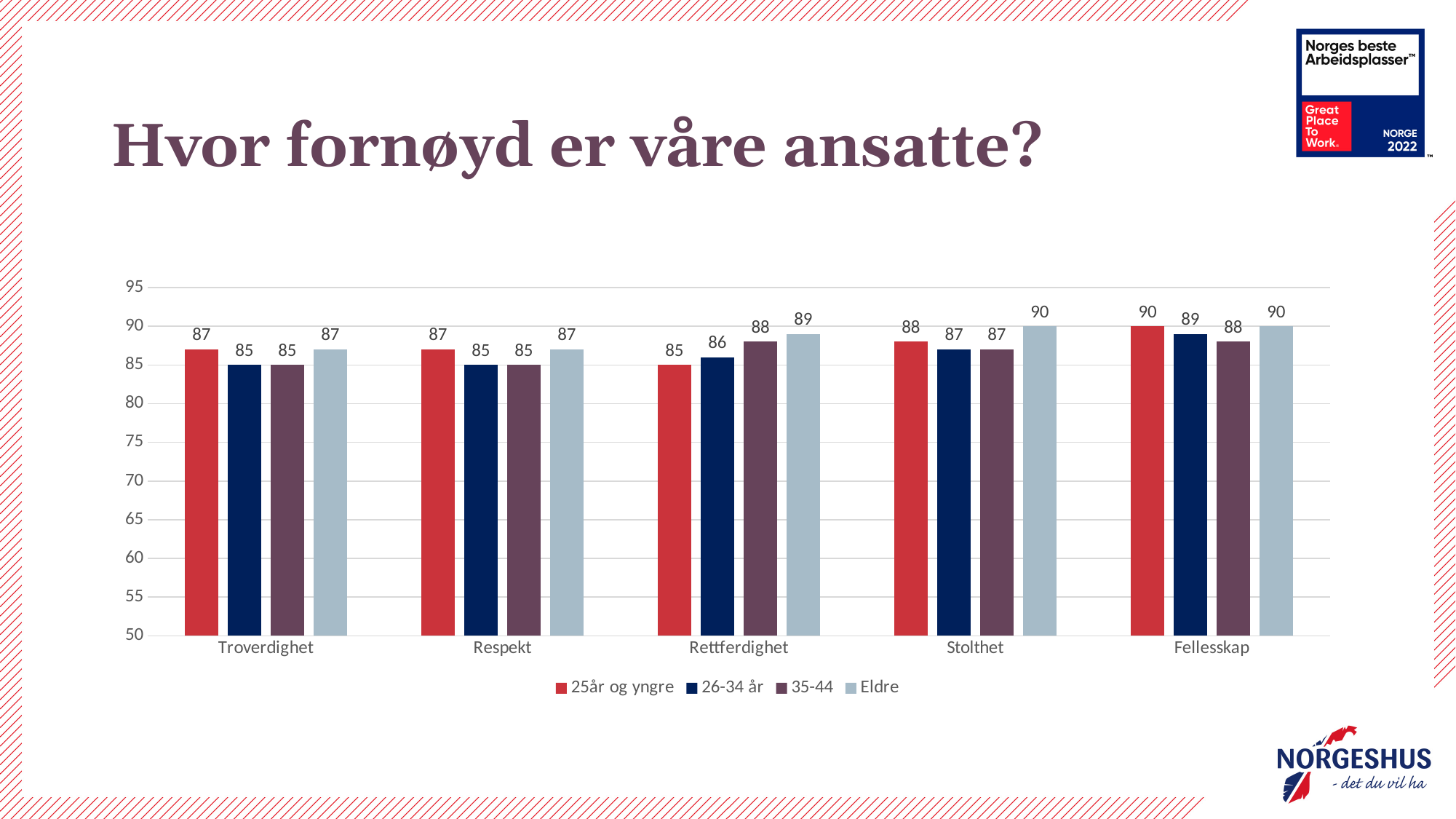

# Hvor fornøyd er våre ansatte?

### Chart

| Category | 25år og yngre | 26-34 år | 35-44 | Eldre |
|---|---|---|---|---|
| Troverdighet | 87.0 | 85.0 | 85.0 | 87.0 |
| Respekt | 87.0 | 85.0 | 85.0 | 87.0 |
| Rettferdighet | 85.0 | 86.0 | 88.0 | 89.0 |
| Stolthet | 88.0 | 87.0 | 87.0 | 90.0 |
| Fellesskap | 90.0 | 89.0 | 88.0 | 90.0 |